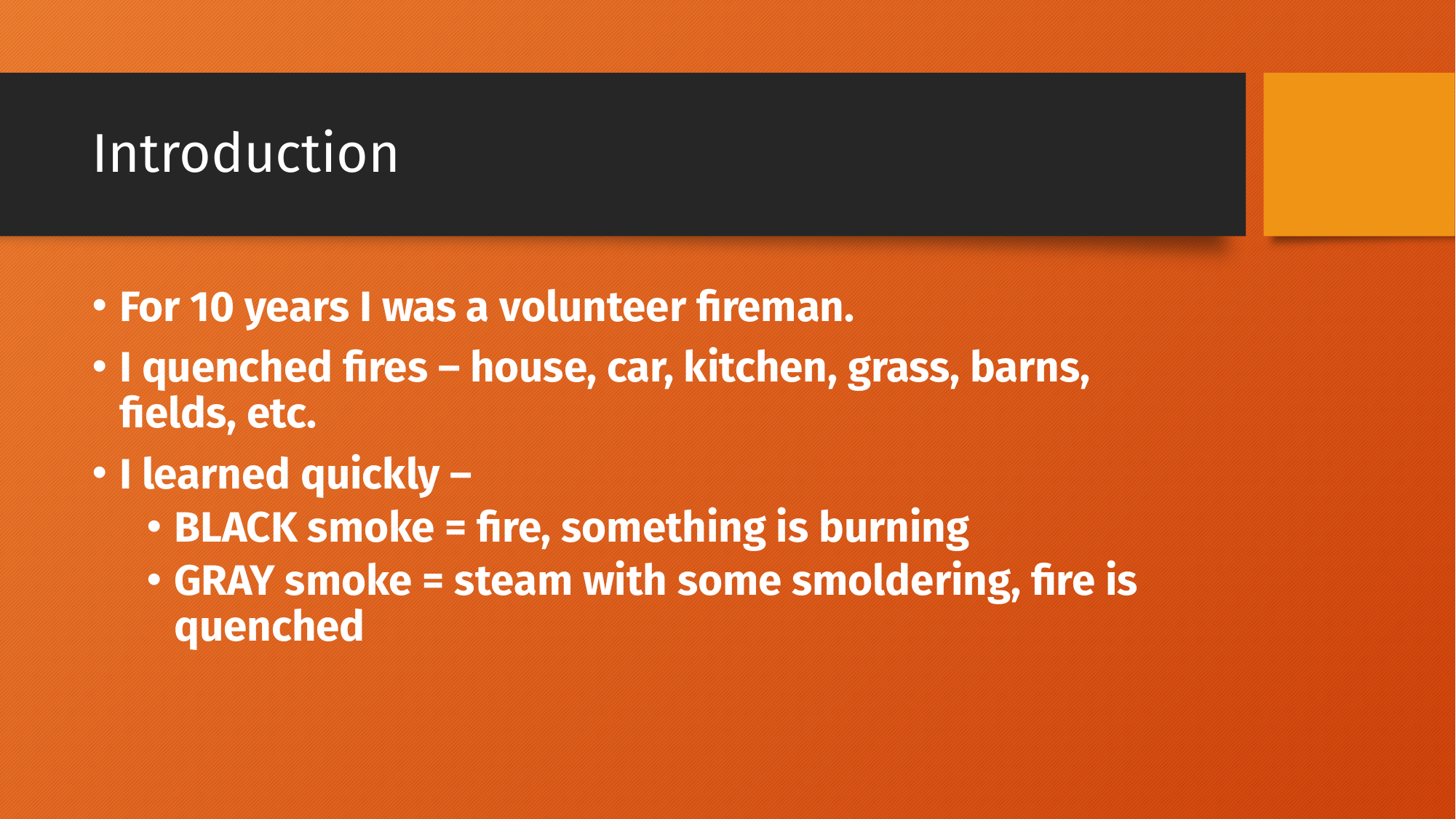

# Introduction
For 10 years I was a volunteer fireman.
I quenched fires – house, car, kitchen, grass, barns, fields, etc.
I learned quickly –
BLACK smoke = fire, something is burning
GRAY smoke = steam with some smoldering, fire is quenched